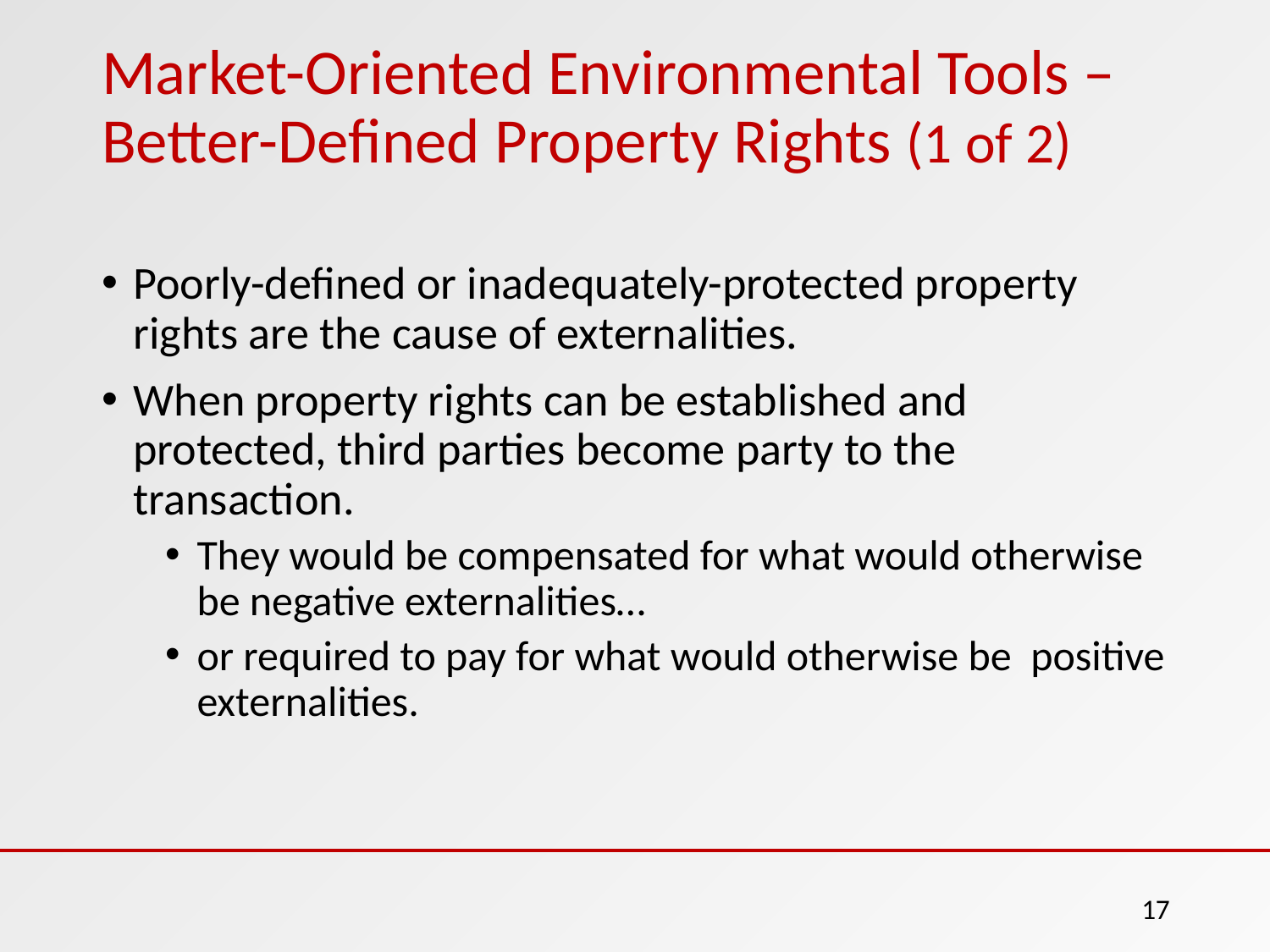

# Market-Oriented Environmental Tools – Better-Defined Property Rights (1 of 2)
Poorly-defined or inadequately-protected property rights are the cause of externalities.
When property rights can be established and protected, third parties become party to the transaction.
They would be compensated for what would otherwise be negative externalities…
or required to pay for what would otherwise be  positive externalities.
17